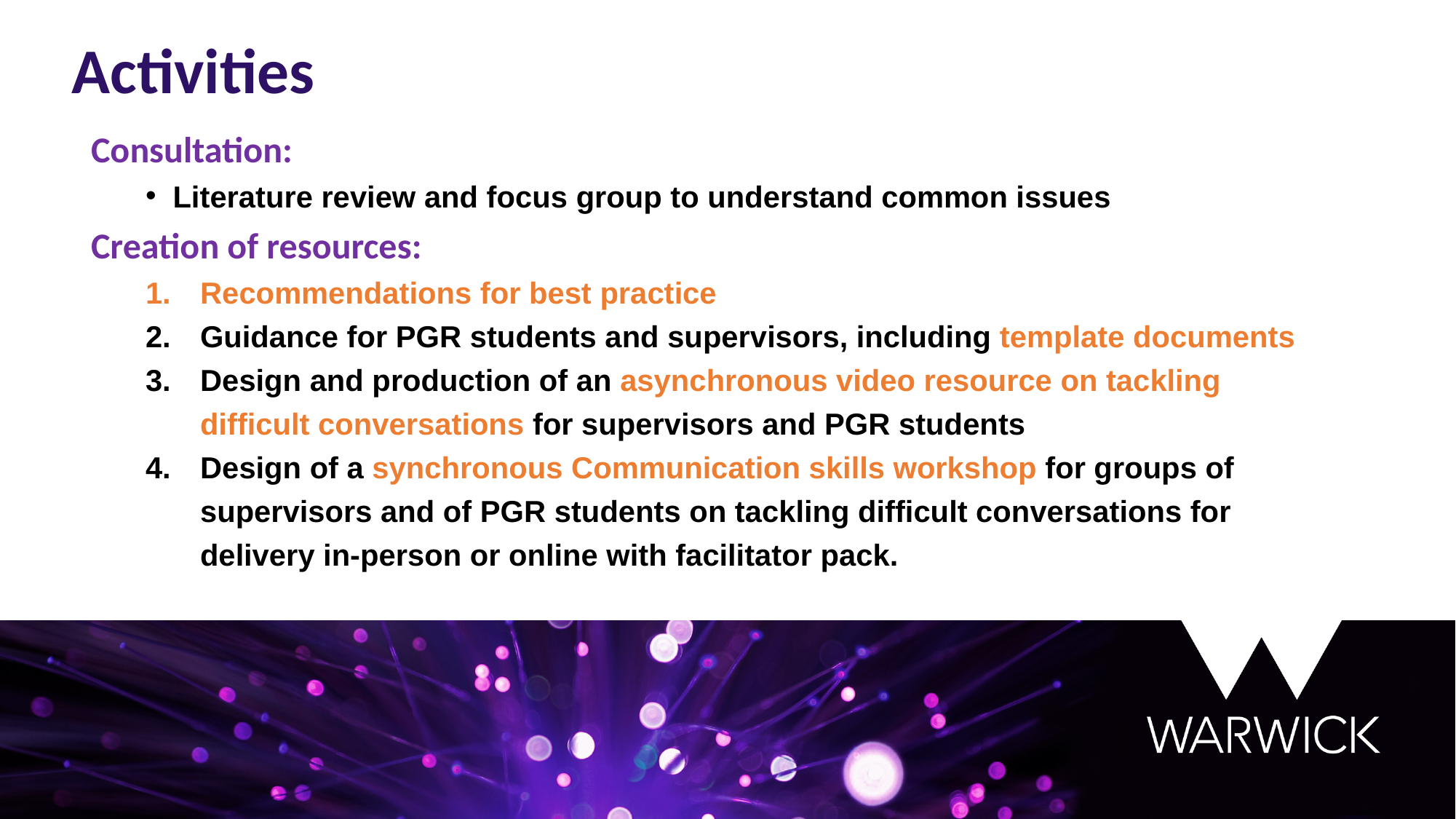

Activities
Consultation:
Literature review and focus group to understand common issues
Creation of resources:
Recommendations for best practice
Guidance for PGR students and supervisors, including template documents
Design and production of an asynchronous video resource on tackling difficult conversations for supervisors and PGR students
Design of a synchronous Communication skills workshop for groups of supervisors and of PGR students on tackling difficult conversations for delivery in-person or online with facilitator pack.